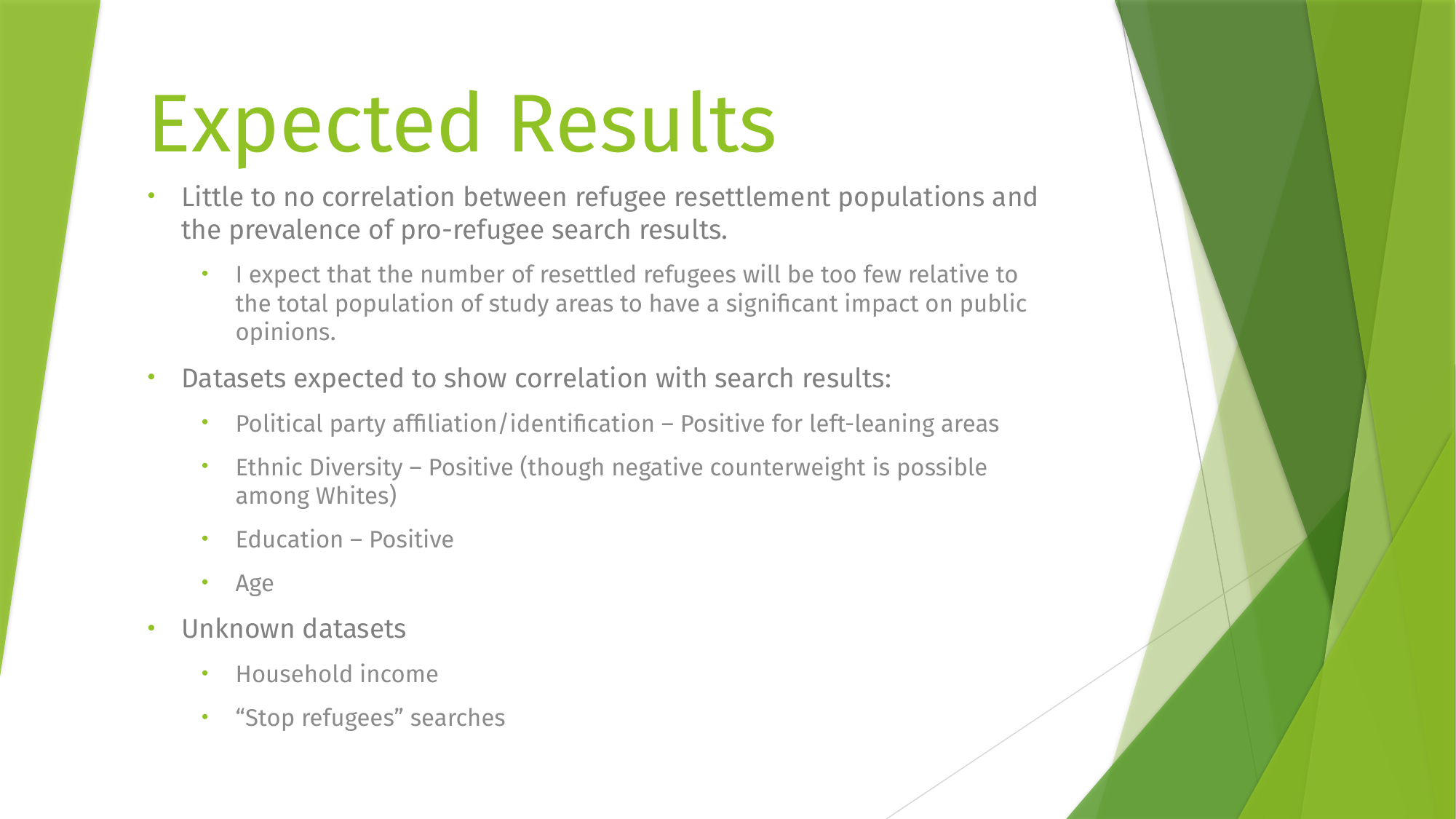

# Expected Results
Little to no correlation between refugee resettlement populations and the prevalence of pro-refugee search results.
I expect that the number of resettled refugees will be too few relative to the total population of study areas to have a significant impact on public opinions.
Datasets expected to show correlation with search results:
Political party affiliation/identification – Positive for left-leaning areas
Ethnic Diversity – Positive (though negative counterweight is possible among Whites)
Education – Positive
Age
Unknown datasets
Household income
“Stop refugees” searches